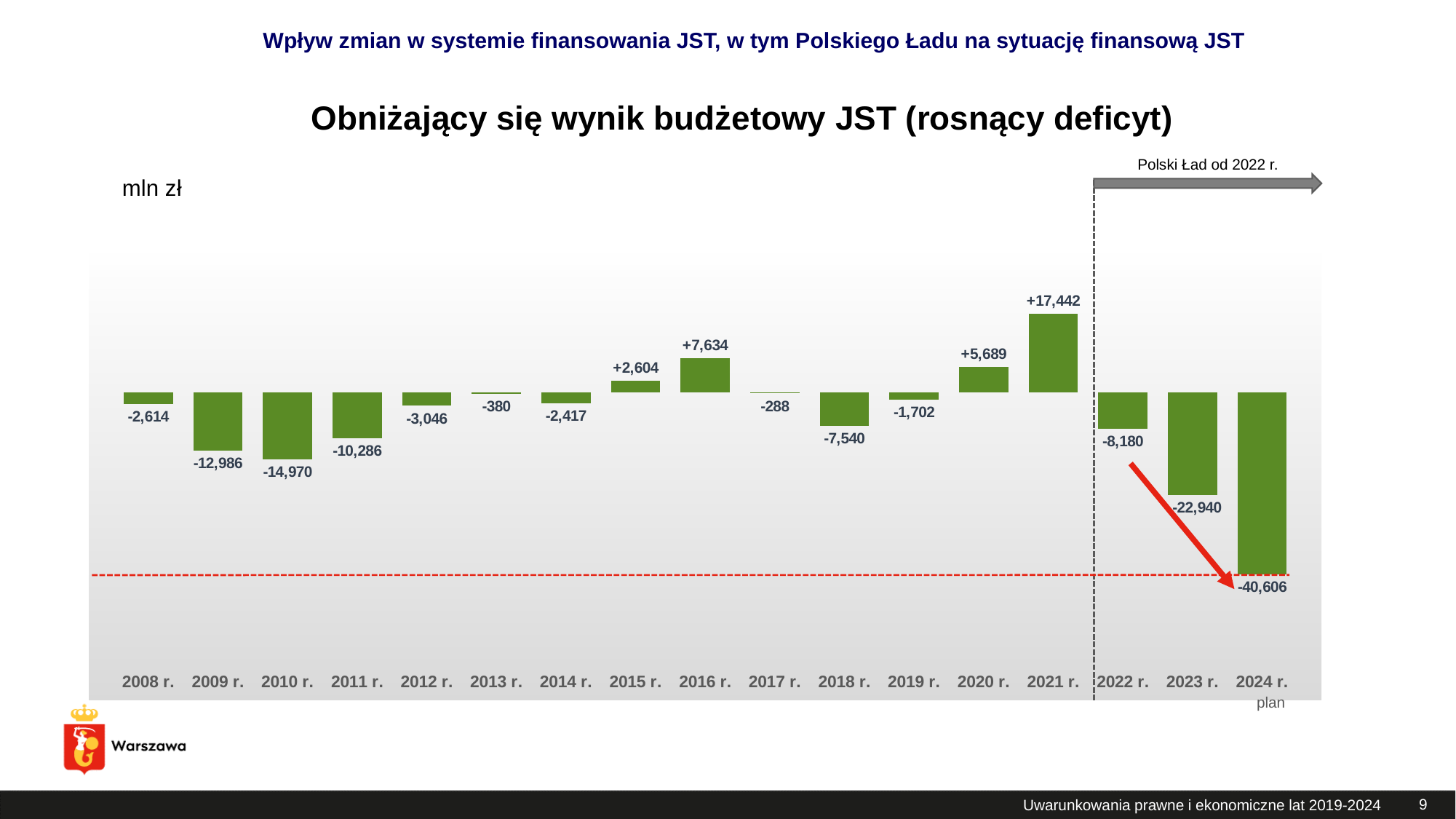

Wpływ zmian w systemie finansowania JST, w tym Polskiego Ładu na sytuację finansową JST
Obniżający się wynik budżetowy JST (rosnący deficyt)
Polski Ład od 2022 r.
mln zł

### Chart

| Category | wynik budżetu 4kw |
|---|---|
| 2008 r. | -2613.6485695191345 |
| 2009 r. | -12985.733806599335 |
| 2010 r. | -14969.569065579833 |
| 2011 r. | -10285.613303959626 |
| 2012 r. | -3045.7801617297364 |
| 2013 r. | -380.36272309970093 |
| 2014 r. | -2416.962150620117 |
| 2015 r. | 2603.6490451206664 |
| 2016 r. | 7634.372307920288 |
| 2017 r. | -287.6032498204041 |
| 2018 r. | -7539.849366992157 |
| 2019 r. | -1701.8603299901124 |
| 2020 r. | 5689.482690450562 |
| 2021 r. | 17441.83796249072 |
| 2022 r. | -8179.815012321167 |
| 2023 r. | -22940.0 |
| 2024 r. | -40606.0 |
plan

Uwarunkowania prawne i ekonomiczne lat 2019-2024
9